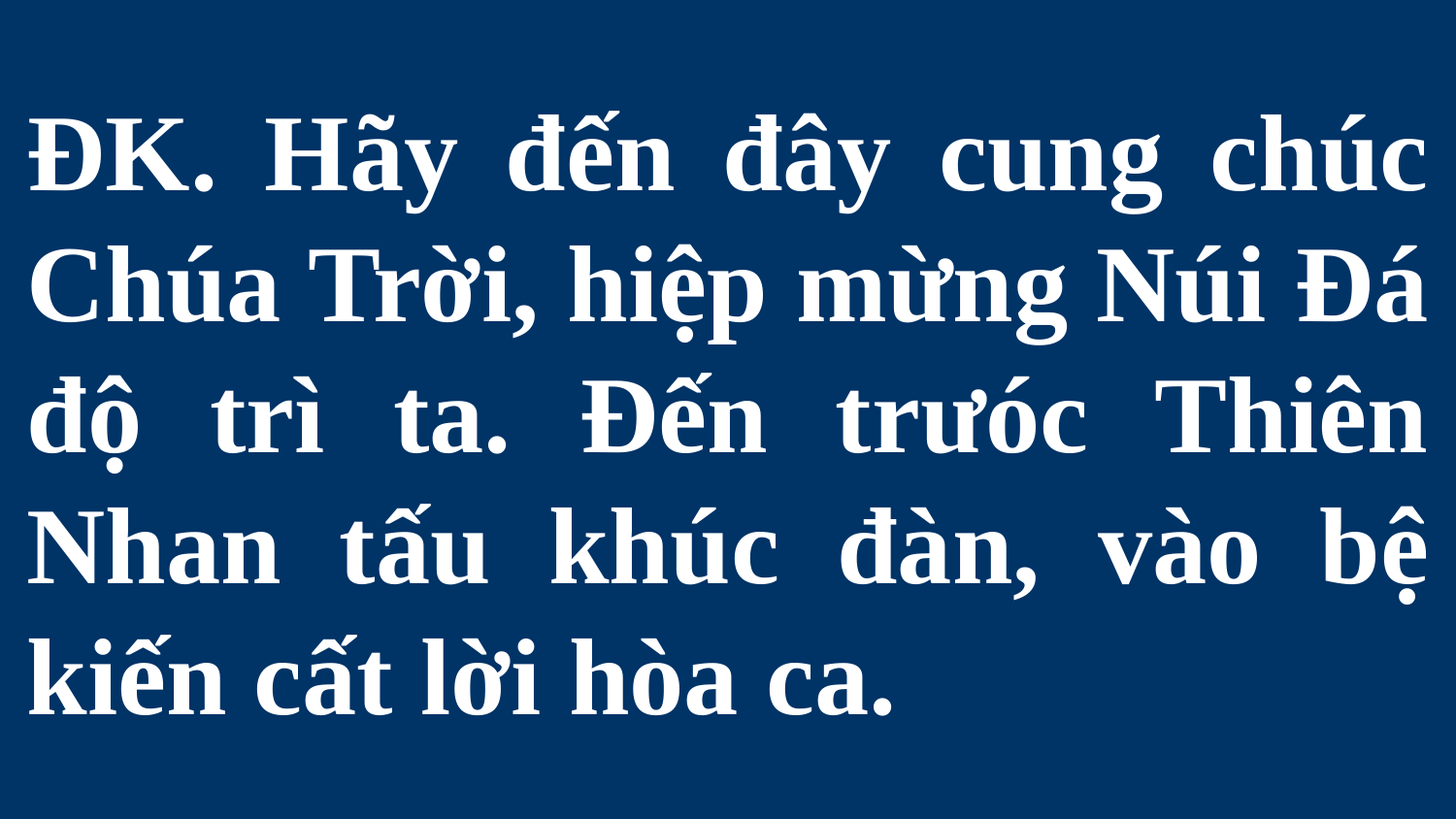

# ĐK. Hãy đến đây cung chúc Chúa Trời, hiệp mừng Núi Đá độ trì ta. Đến trưóc Thiên Nhan tấu khúc đàn, vào bệ kiến cất lời hòa ca.